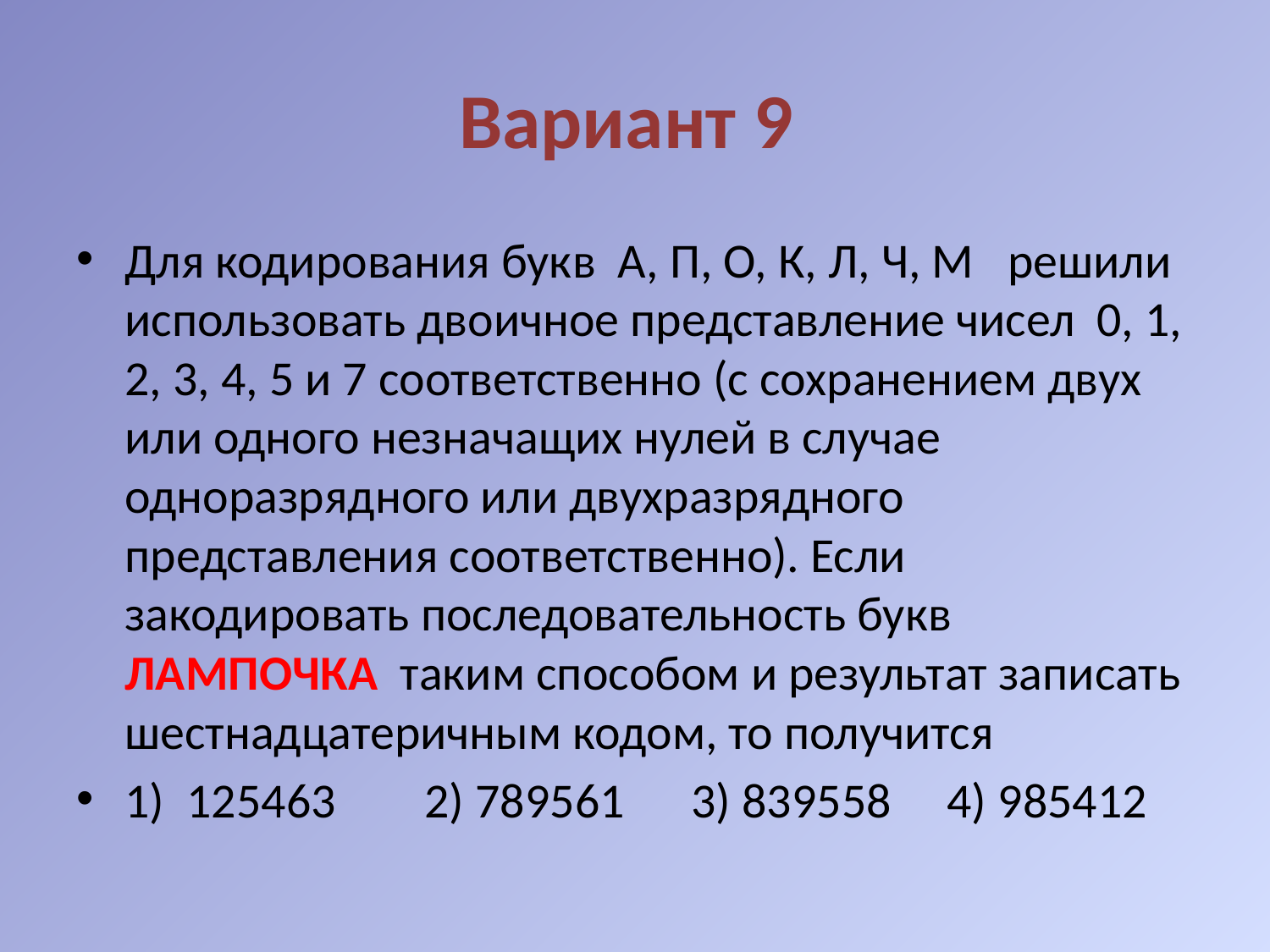

# Вариант 9
Для кодирования букв  А, П, О, К, Л, Ч, М   решили использовать двоичное представление чисел  0, 1, 2, 3, 4, 5 и 7 соответственно (с сохранением двух или одного незначащих нулей в случае одноразрядного или двухразрядного представления соответственно). Если закодировать последовательность букв ЛАМПОЧКА  таким способом и результат записать шестнадцатеричным кодом, то получится
1)  125463        2) 789561      3) 839558     4) 985412